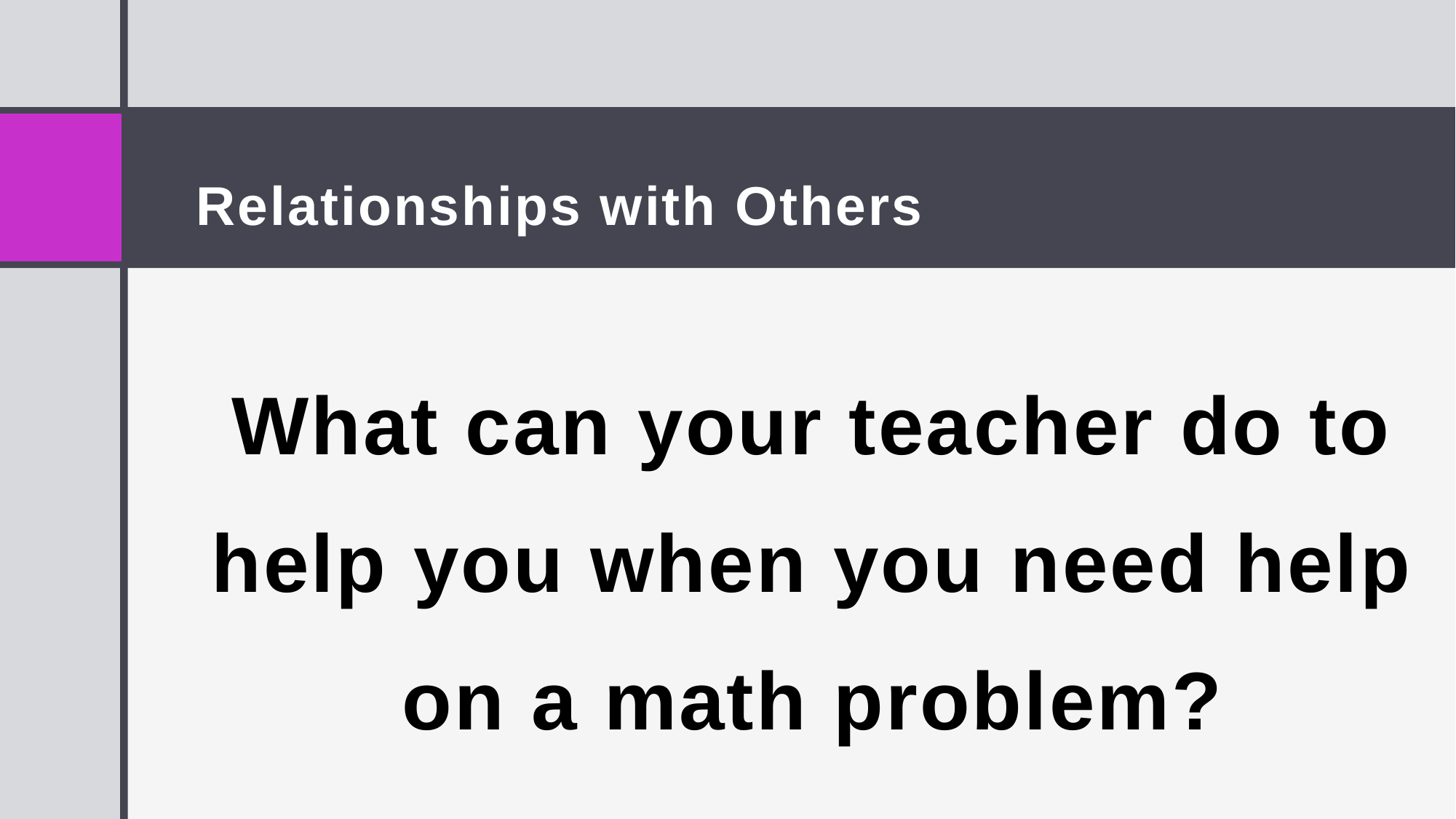

# Relationships with Others

What can your teacher do to help you when you need help on a math problem?